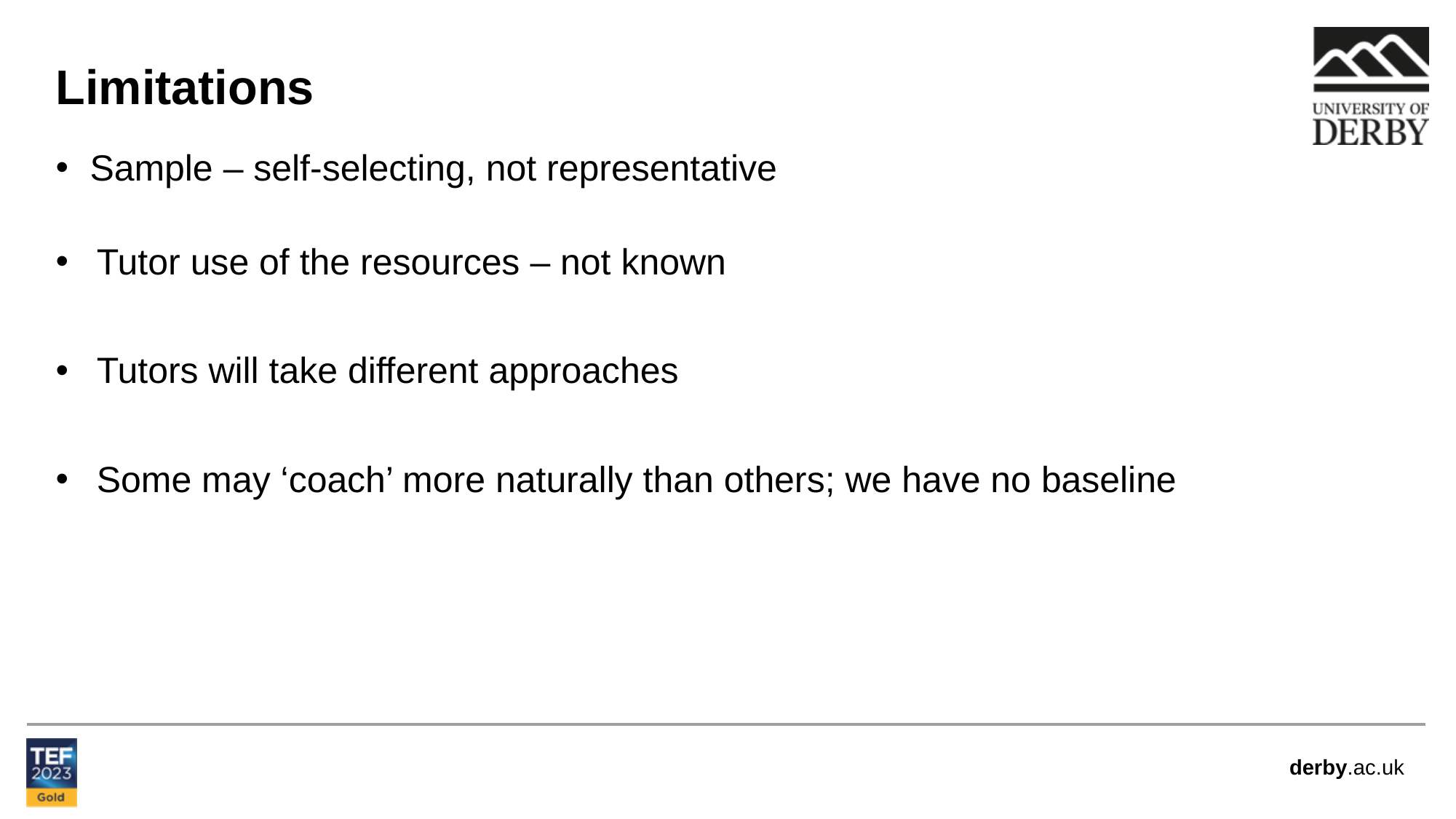

Limitations
Sample – self-selecting, not representative

Tutor use of the resources – not known

Tutors will take different approaches

Some may ‘coach’ more naturally than others; we have no baseline